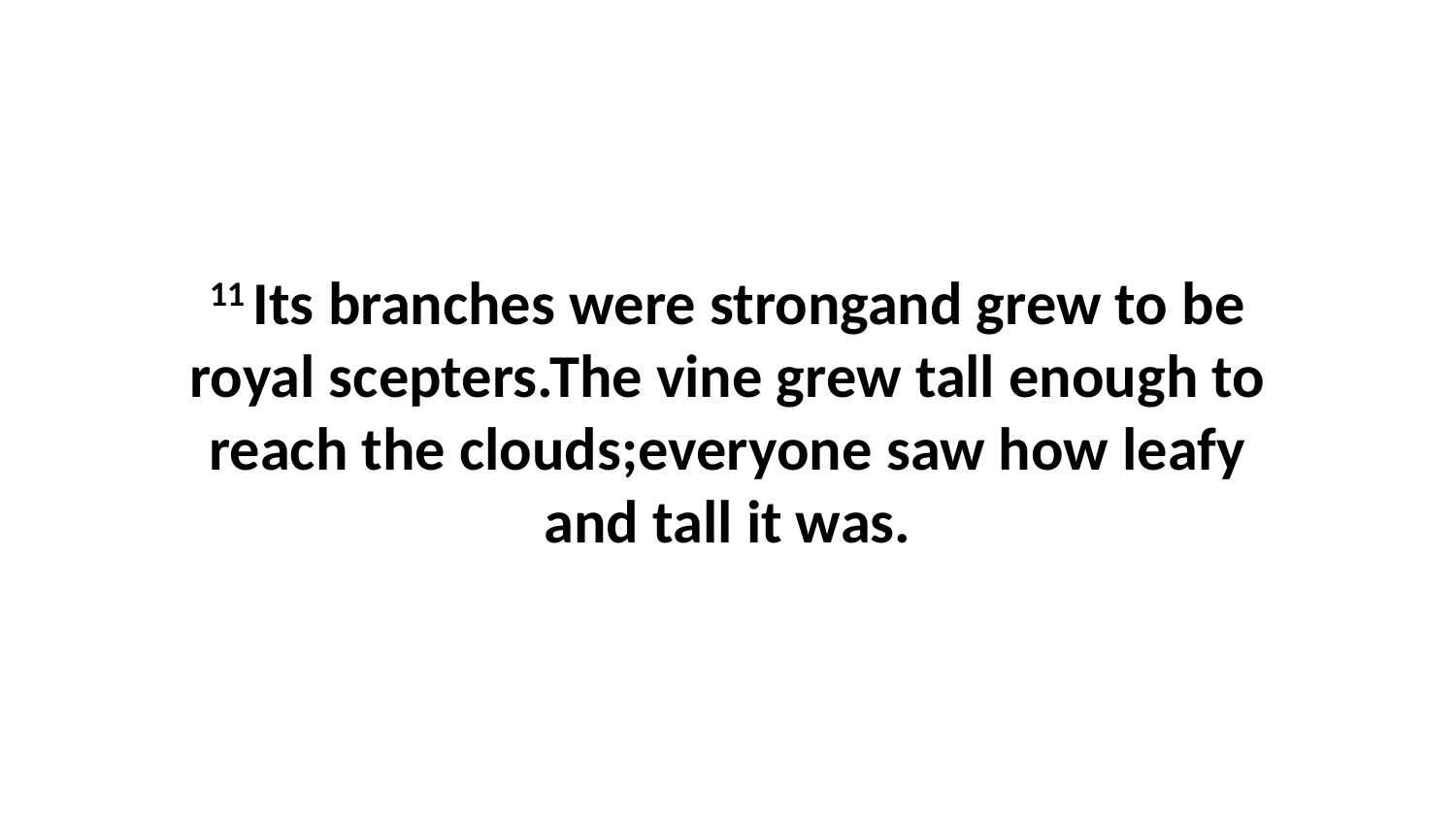

11 Its branches were strongand grew to be royal scepters.The vine grew tall enough to reach the clouds;everyone saw how leafy and tall it was.